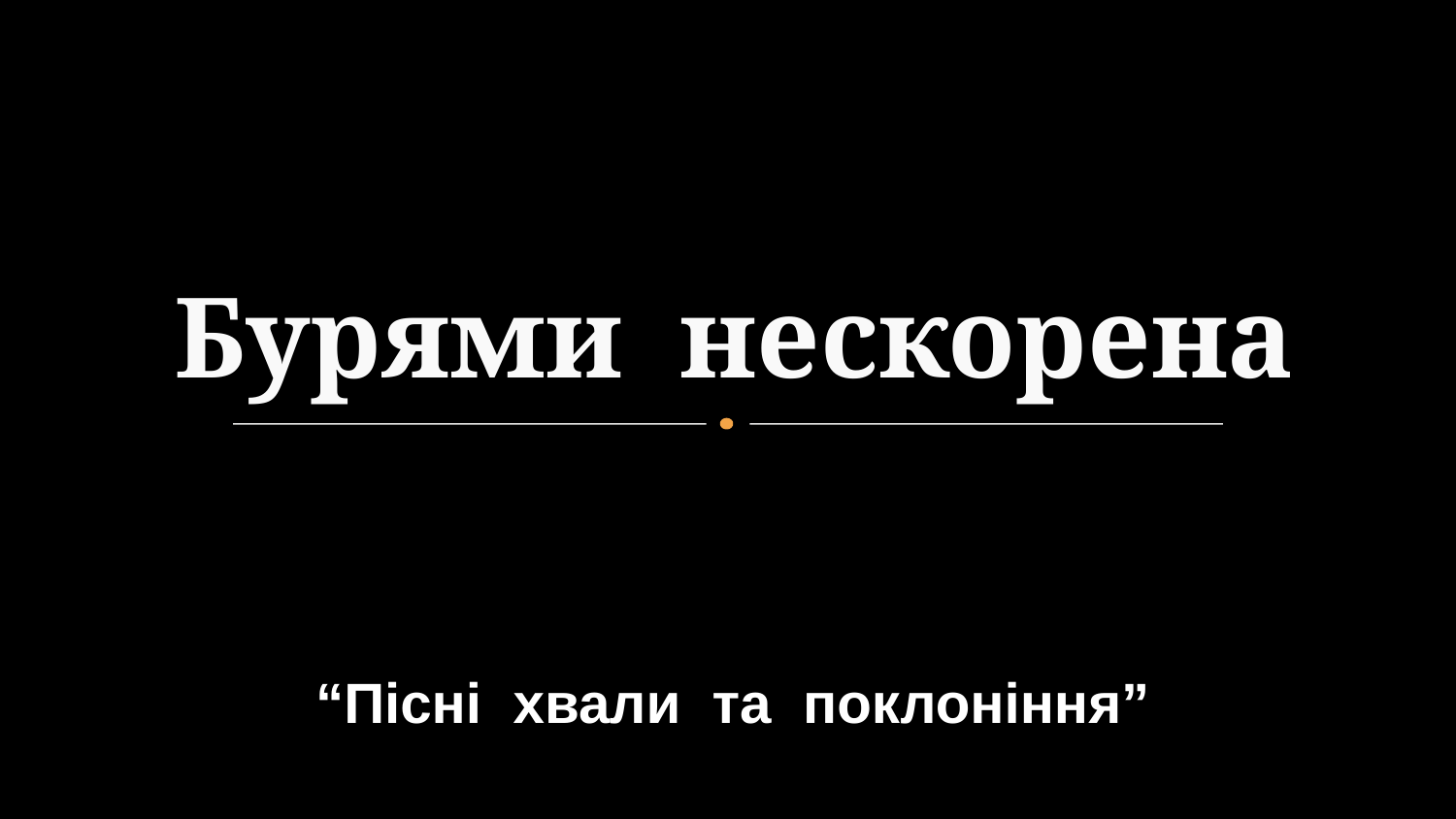

# Бурями  нескорена
“Пісні  хвали  та  поклоніння”